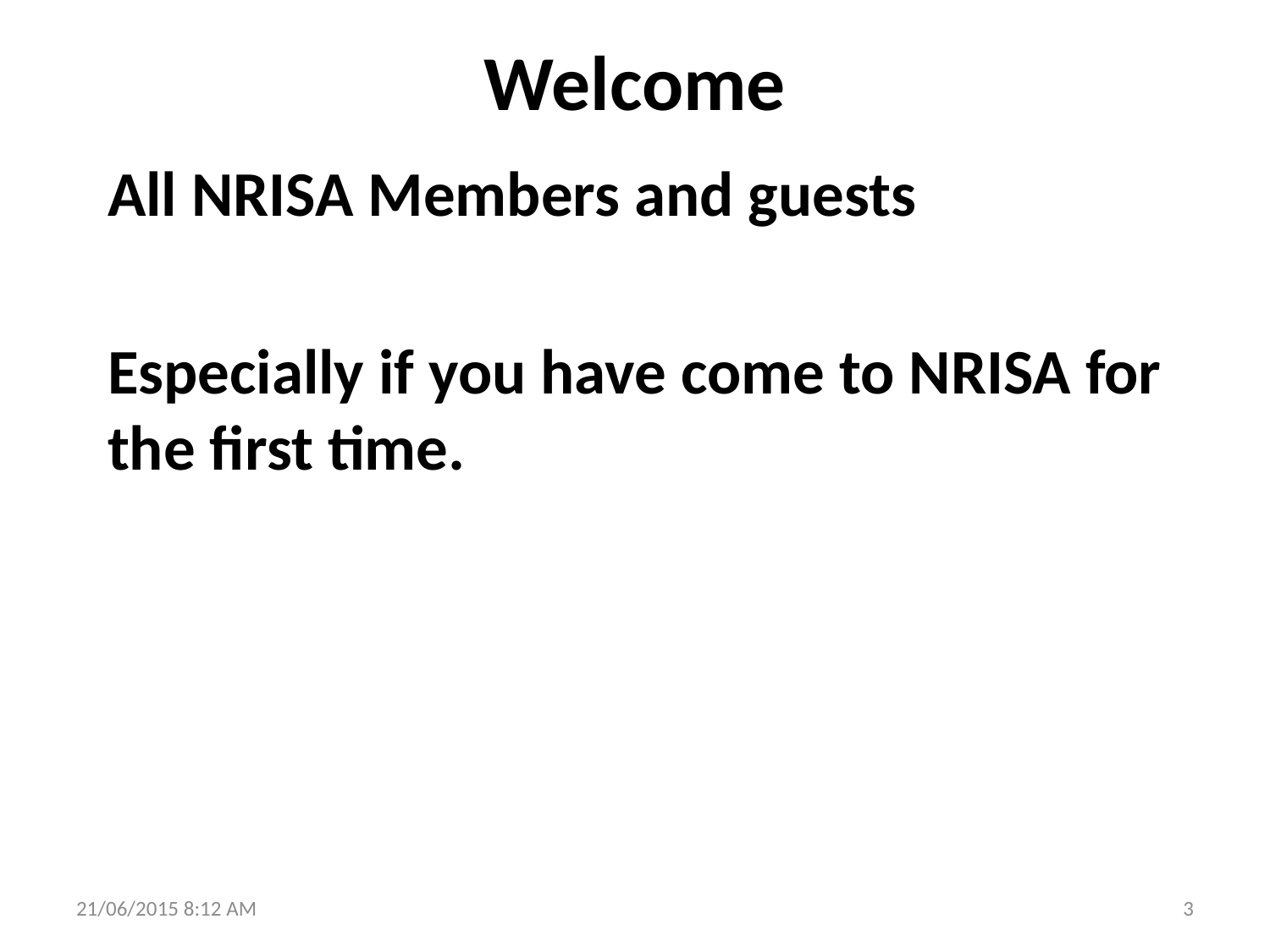

# Welcome
All NRISA Members and guests

Especially if you have come to NRISA for the first time.

21/06/2015 8:12 AM
3